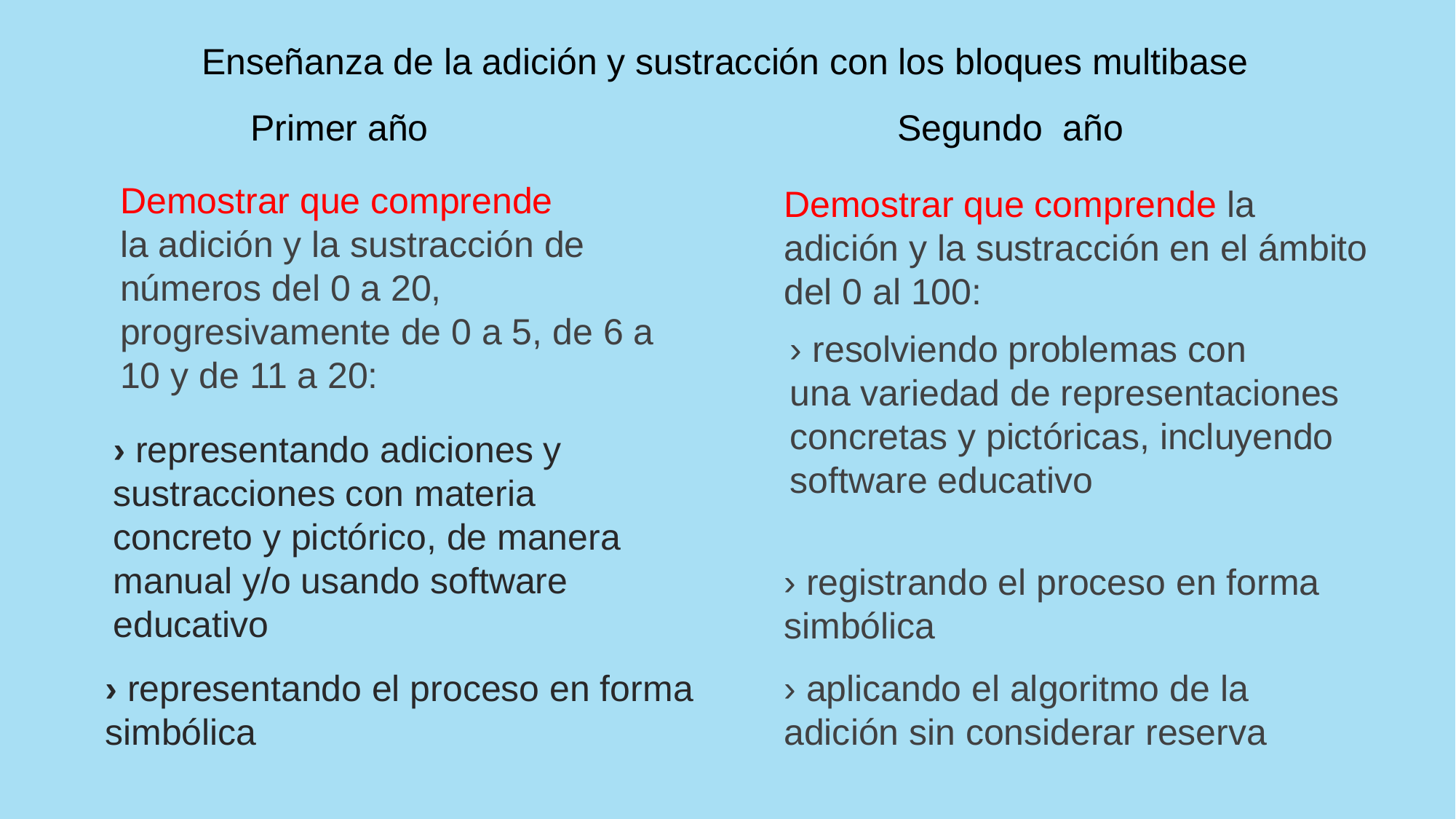

Enseñanza de la adición y sustracción con los bloques multibase
Primer año
Segundo  año
Demostrar que comprende
la adición y la sustracción de números del 0 a 20, progresivamente de 0 a 5, de 6 a 10 y de 11 a 20:

Demostrar que comprende la
adición y la sustracción en el ámbito del 0 al 100:
› resolviendo problemas con
una variedad de representaciones concretas y pictóricas, incluyendo software educativo
› representando adiciones y
sustracciones con materia concreto y pictórico, de manera manual y/o usando software educativo
› registrando el proceso en forma simbólica
› representando el proceso en forma simbólica
› aplicando el algoritmo de la adición sin considerar reserva